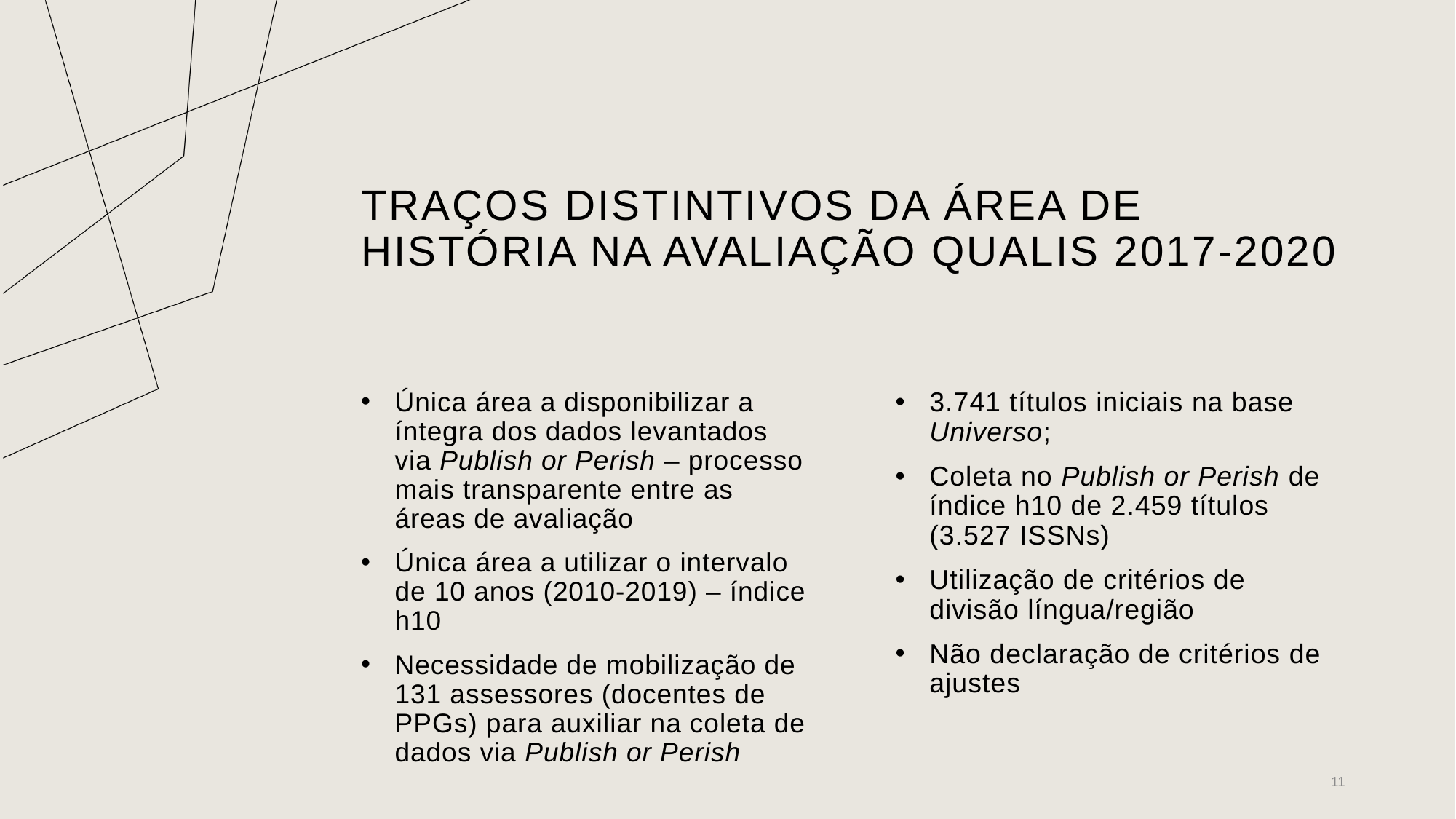

# Traços distintivos da área de história na avaliação QUalis 2017-2020

3.741 títulos iniciais na base Universo;
Coleta no Publish or Perish de índice h10 de 2.459 títulos (3.527 ISSNs)
Utilização de critérios de divisão língua/região
Não declaração de critérios de ajustes
Única área a disponibilizar a íntegra dos dados levantados via Publish or Perish – processo mais transparente entre as áreas de avaliação
Única área a utilizar o intervalo de 10 anos (2010-2019) – índice h10
Necessidade de mobilização de 131 assessores (docentes de PPGs) para auxiliar na coleta de dados via Publish or Perish
11